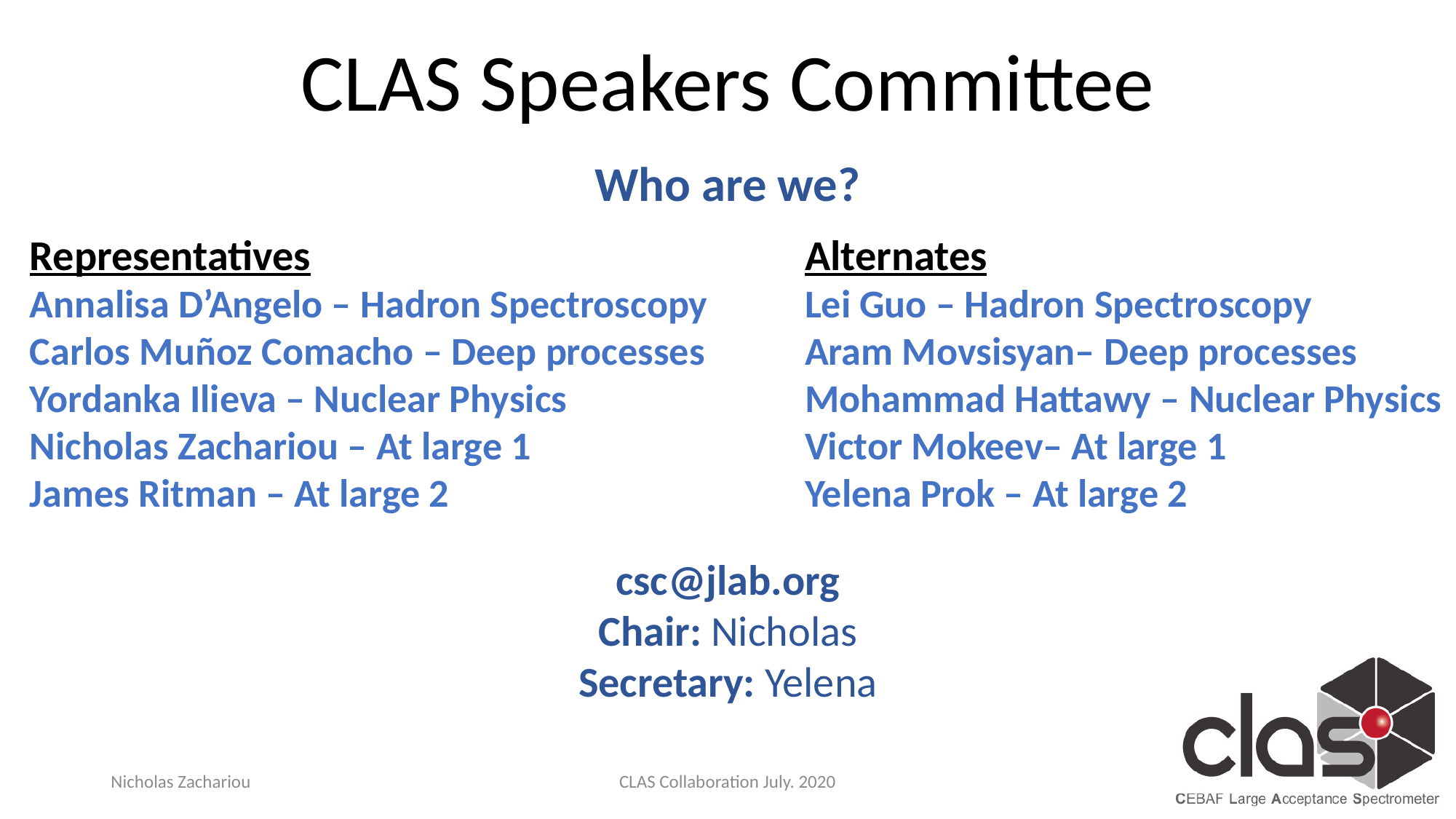

# CLAS Speakers Committee
Who are we?

Alternates
Lei Guo – Hadron Spectroscopy
Aram Movsisyan– Deep processes
Mohammad Hattawy – Nuclear Physics
Victor Mokeev– At large 1
Yelena Prok – At large 2

Representatives
Annalisa D’Angelo – Hadron Spectroscopy
Carlos Muñoz Comacho – Deep processes
Yordanka Ilieva – Nuclear Physics
Nicholas Zachariou – At large 1
James Ritman – At large 2

csc@jlab.org
Chair: Nicholas
Secretary: Yelena
Nicholas Zachariou
CLAS Collaboration July. 2020